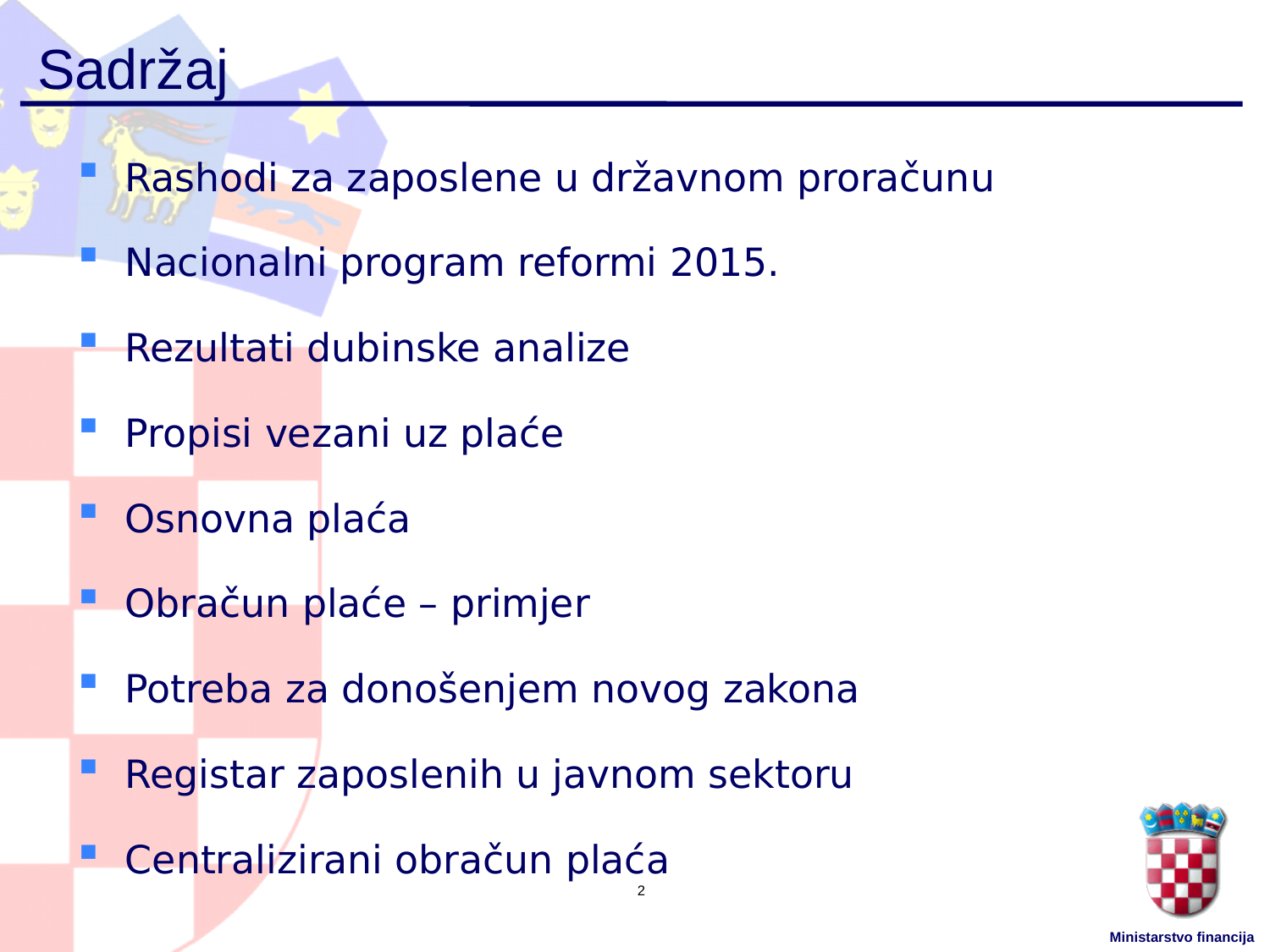

# Sadržaj
Rashodi za zaposlene u državnom proračunu
Nacionalni program reformi 2015.
Rezultati dubinske analize
Propisi vezani uz plaće
Osnovna plaća
Obračun plaće – primjer
Potreba za donošenjem novog zakona
Registar zaposlenih u javnom sektoru
Centralizirani obračun plaća
2